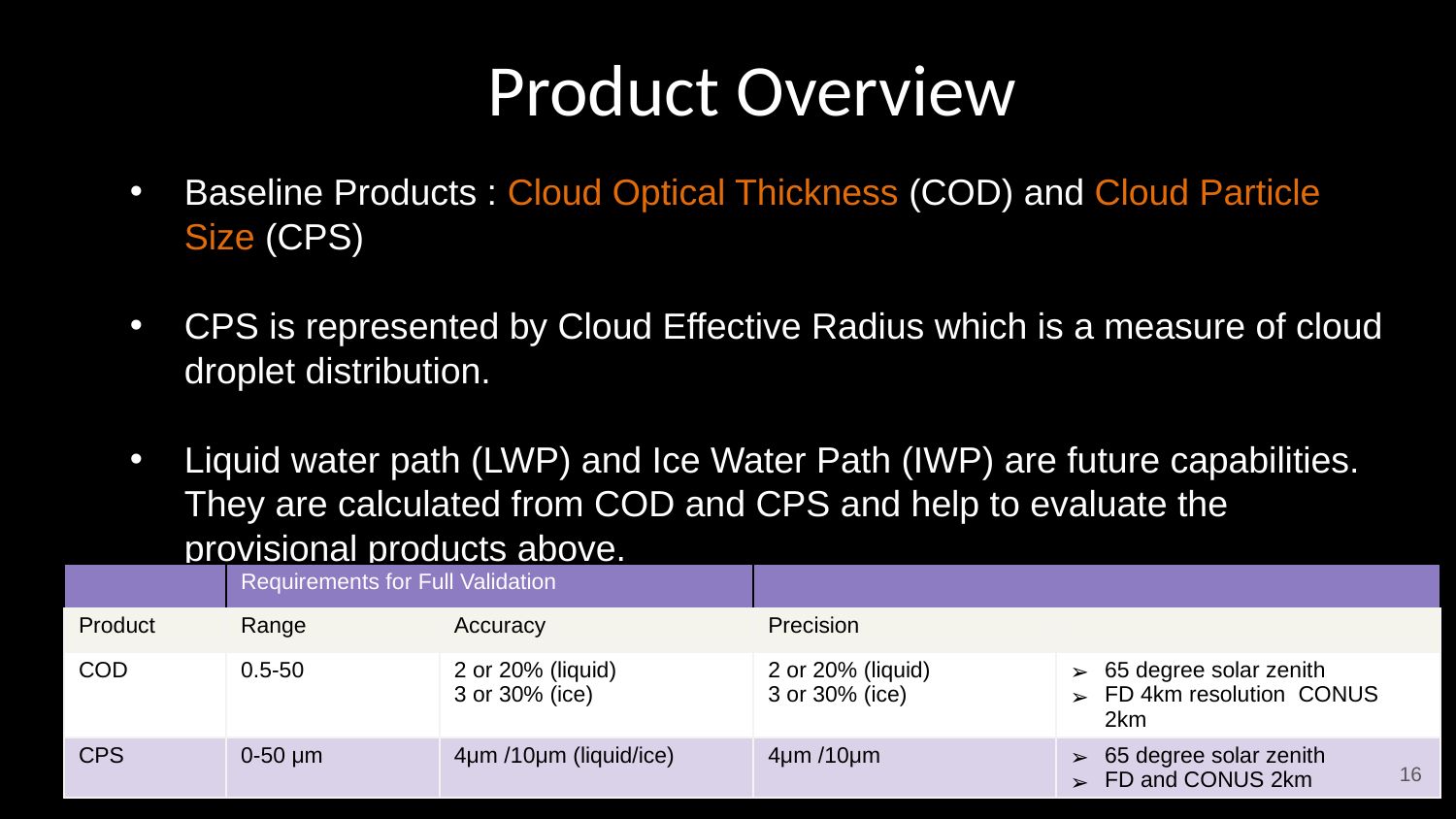

Product Overview
Baseline Products : Cloud Optical Thickness (COD) and Cloud Particle Size (CPS)

CPS is represented by Cloud Effective Radius which is a measure of cloud droplet distribution.

Liquid water path (LWP) and Ice Water Path (IWP) are future capabilities. They are calculated from COD and CPS and help to evaluate the provisional products above.

|  | Requirements for Full Validation |  |  |  |
| --- | --- | --- | --- | --- |
| Product | Range | Accuracy | Precision |  |
| COD | 0.5-50 | 2 or 20% (liquid) 3 or 30% (ice) | 2 or 20% (liquid) 3 or 30% (ice) | 65 degree solar zenith FD 4km resolution CONUS 2km |
| CPS | 0-50 μm | 4μm /10μm (liquid/ice) | 4μm /10μm | 65 degree solar zenith FD and CONUS 2km |
16